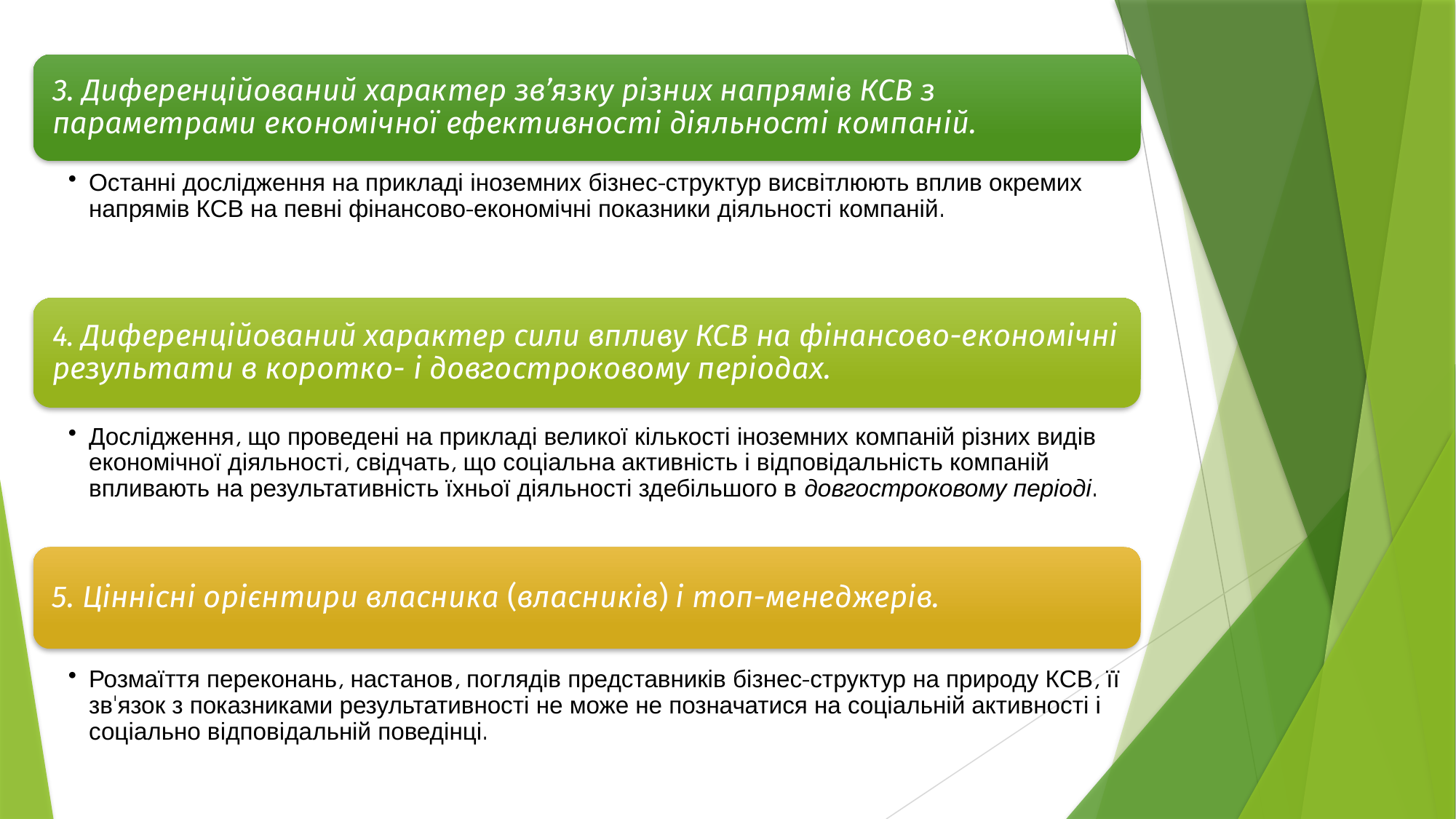

3. Диференційований характер зв’язку різних напрямів КСВ з параметрами економічної ефективності діяльності компаній.
Останні дослідження на прикладі іноземних бізнес-структур висвітлюють вплив окремих напрямів КСВ на певні фінансово-економічні показники діяльності компаній.
4. Диференційований характер сили впливу КСВ на фінансово-економічні результати в коротко- і довгостроковому періодах.

Дослідження, що проведені на прикладі великої кількості іноземних компаній різних видів економічної діяльності, свідчать, що соціальна активність і відповідальність компаній впливають на результативність їхньої діяльності здебільшого в довгостроковому періоді.
5. Ціннісні орієнтири власника (власників) і топ-менеджерів.
Розмаїття переконань, настанов, поглядів представників бізнес-структур на природу КСВ, її зв'язок з показниками результативності не може не позначатися на соціальній активності і соціально відповідальній поведінці.